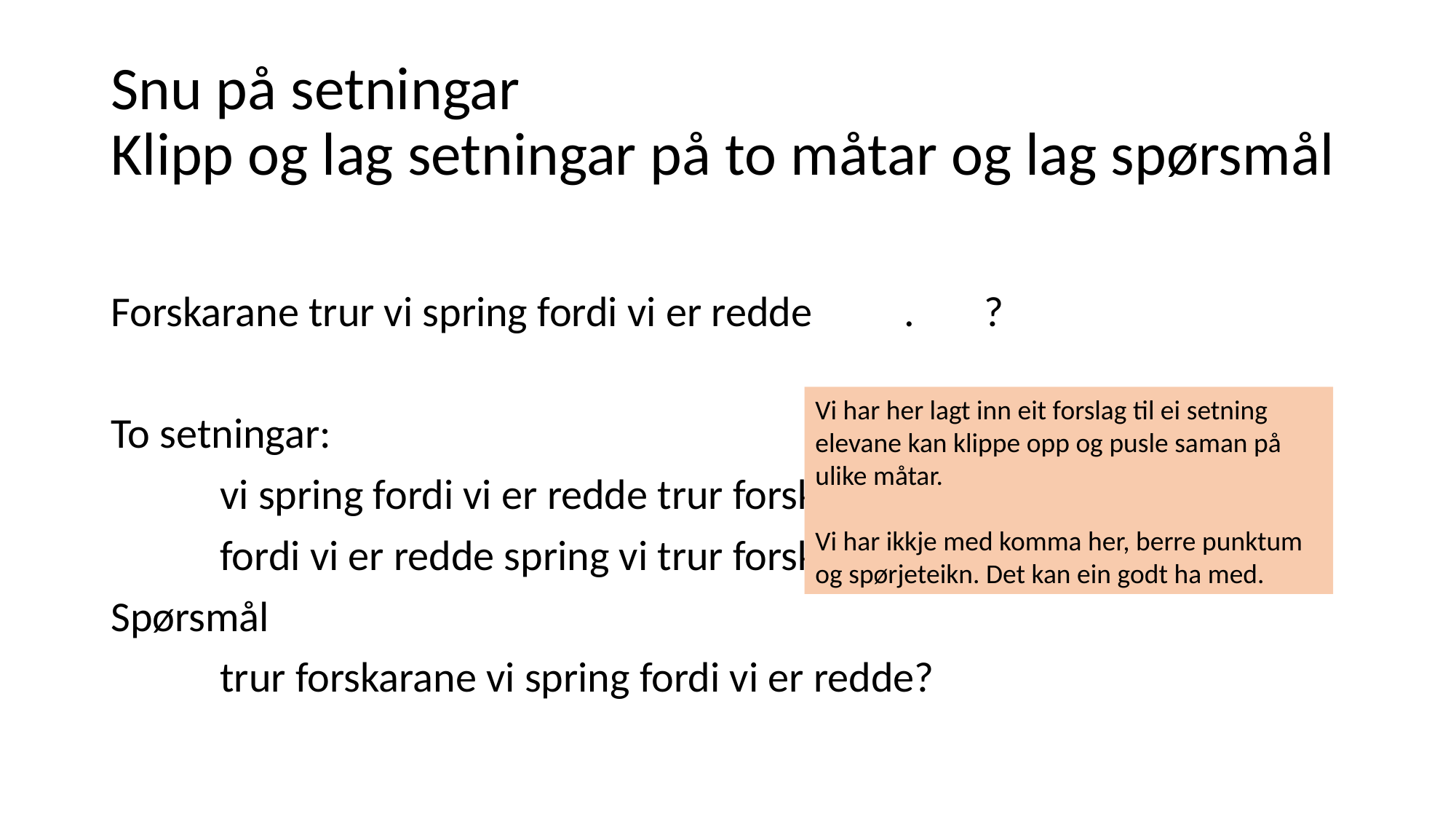

# Snu på setningar Klipp og lag setningar på to måtar og lag spørsmål

Forskarane trur vi spring fordi vi er redde 	   .	?

To setningar:
	vi spring fordi vi er redde trur forskarane.
	fordi vi er redde spring vi trur forskarane.
Spørsmål
	trur forskarane vi spring fordi vi er redde?

Vi har her lagt inn eit forslag til ei setning elevane kan klippe opp og pusle saman på ulike måtar.

Vi har ikkje med komma her, berre punktum og spørjeteikn. Det kan ein godt ha med.